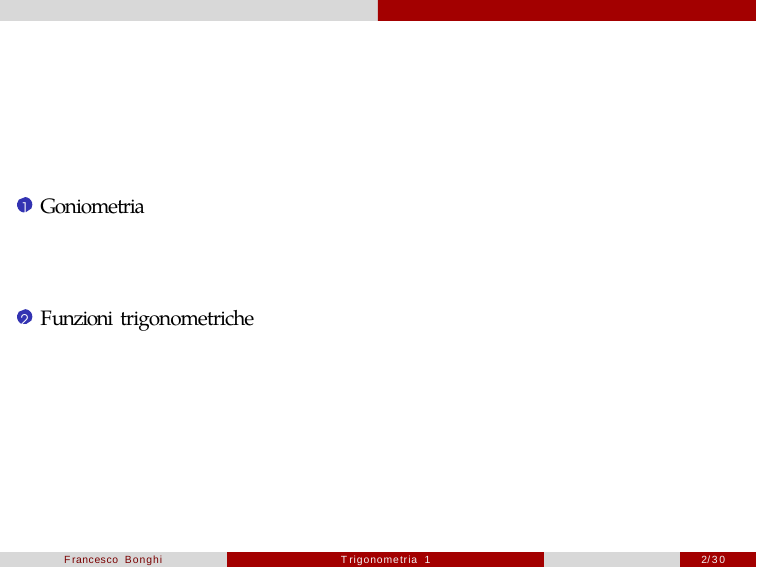

1   Goniometria

2   Funzioni trigonometriche

Francesco  Bonghi
Trigonometria  1
2/30